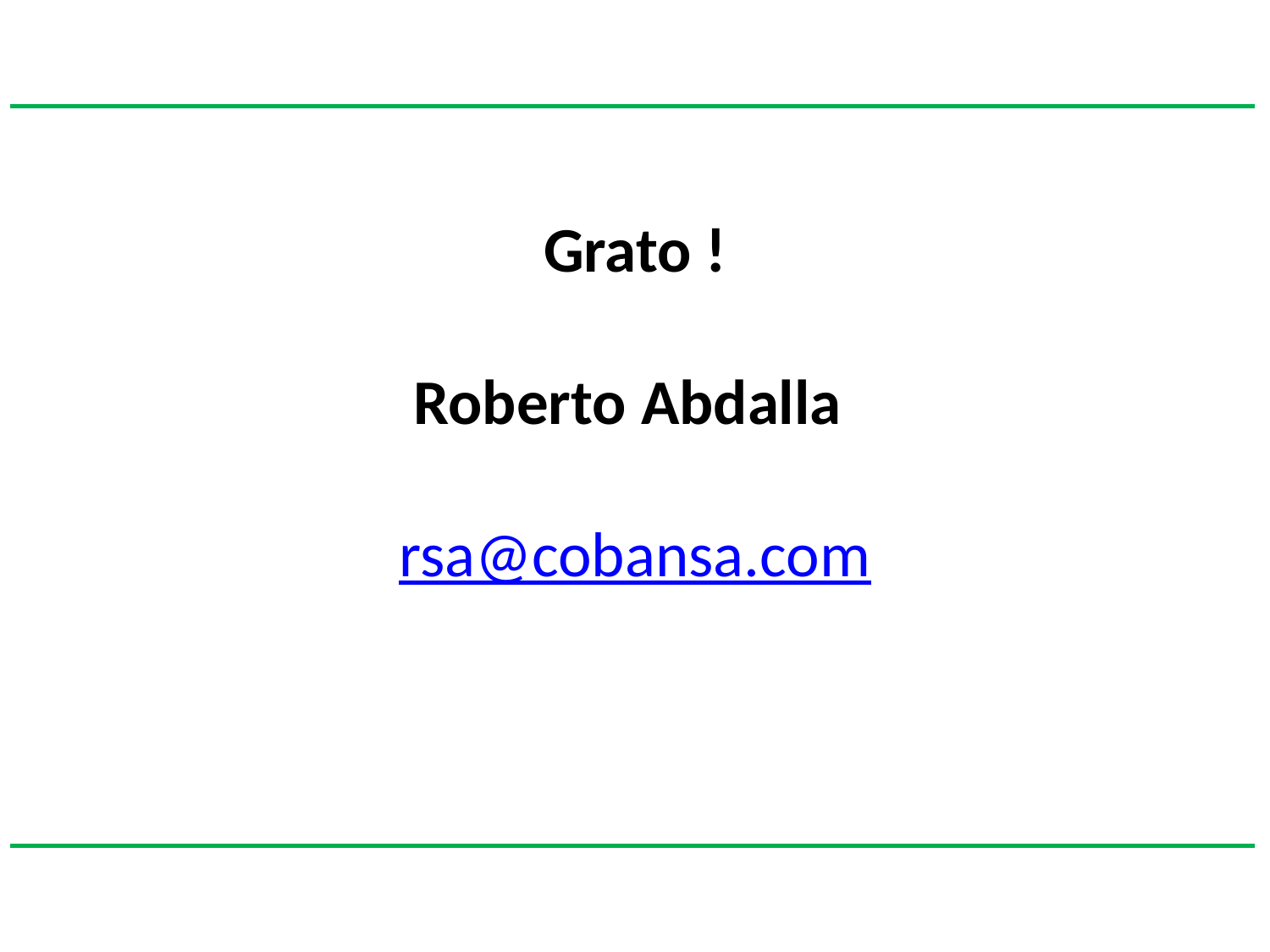

Grato !
Roberto Abdalla
rsa@cobansa.com

25 MIL
25 MIL